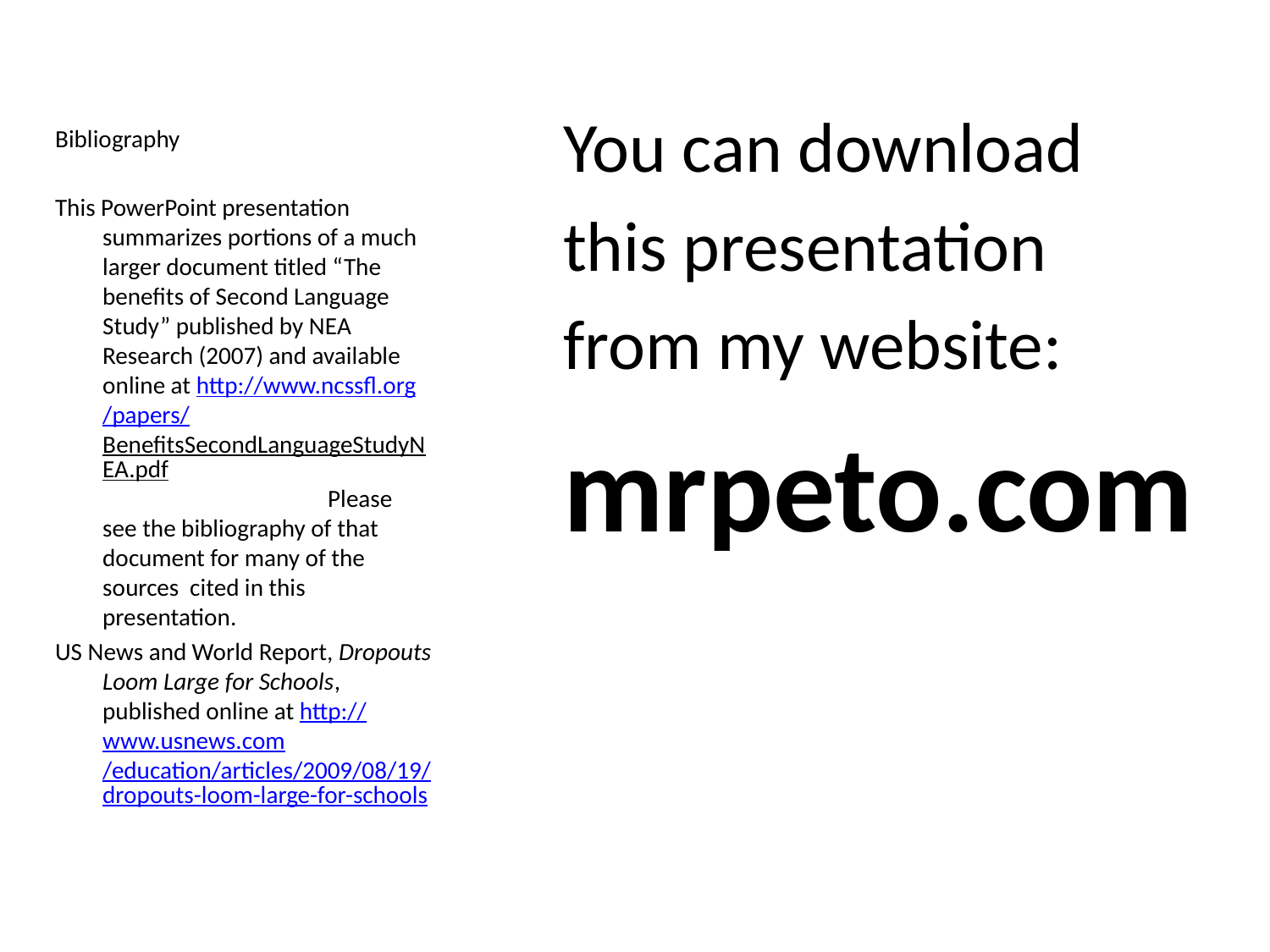

You can download
this presentation
from my website:
mrpeto.com
Bibliography

This PowerPoint presentation summarizes portions of a much larger document titled “The benefits of Second Language Study” published by NEA Research (2007) and available online at http://www.ncssfl.org/papers/BenefitsSecondLanguageStudyNEA.pdf                                         Please see the bibliography of that document for many of the sources  cited in this presentation.
US News and World Report, Dropouts Loom Large for Schools, published online at http://www.usnews.com/education/articles/2009/08/19/dropouts-loom-large-for-schools